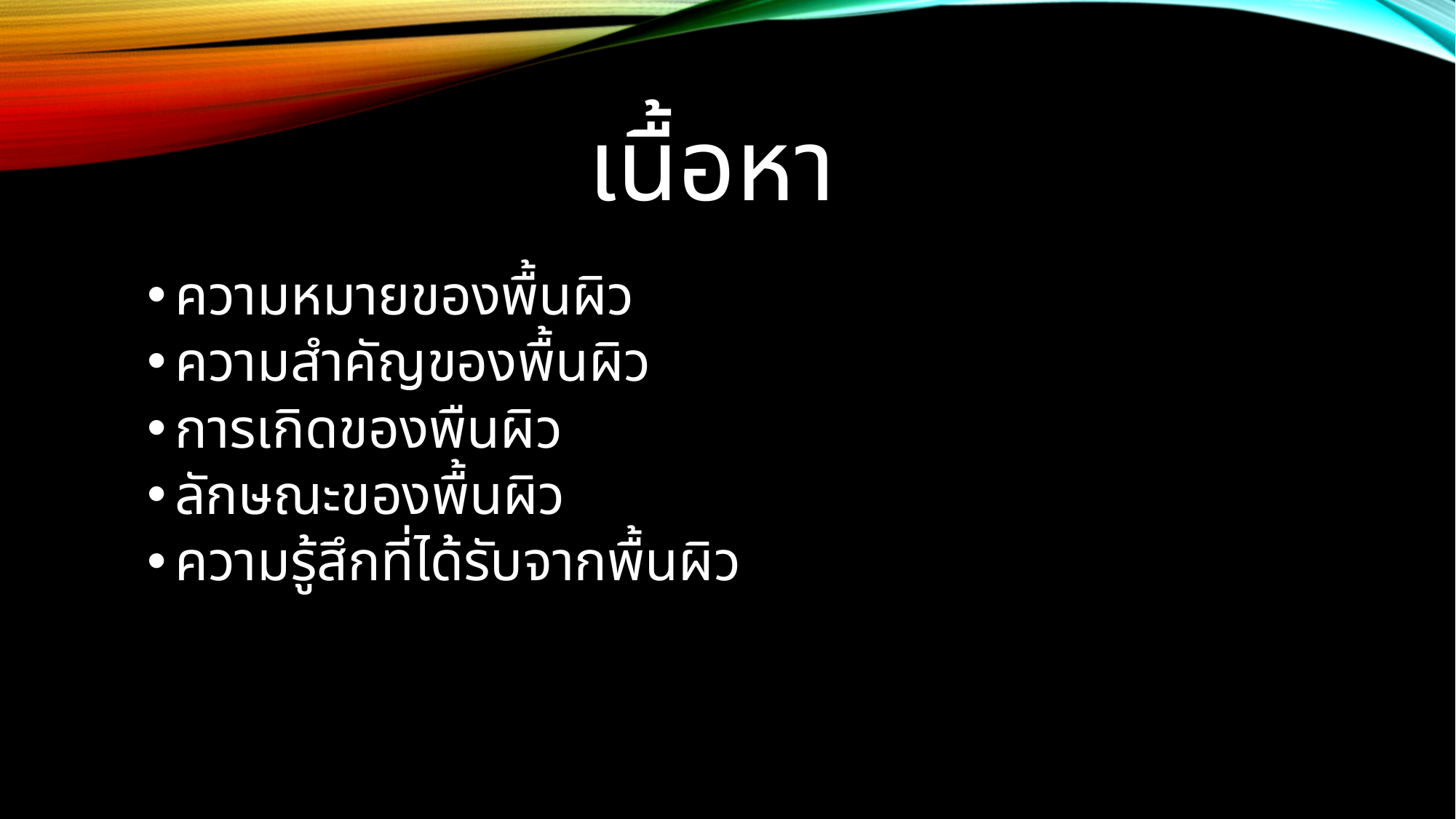

# เนื้อหา
ความหมายของพื้นผิว
ความสำคัญของพื้นผิว
การเกิดของพืนผิว
ลักษณะของพื้นผิว
ความรู้สึกที่ได้รับจากพื้นผิว